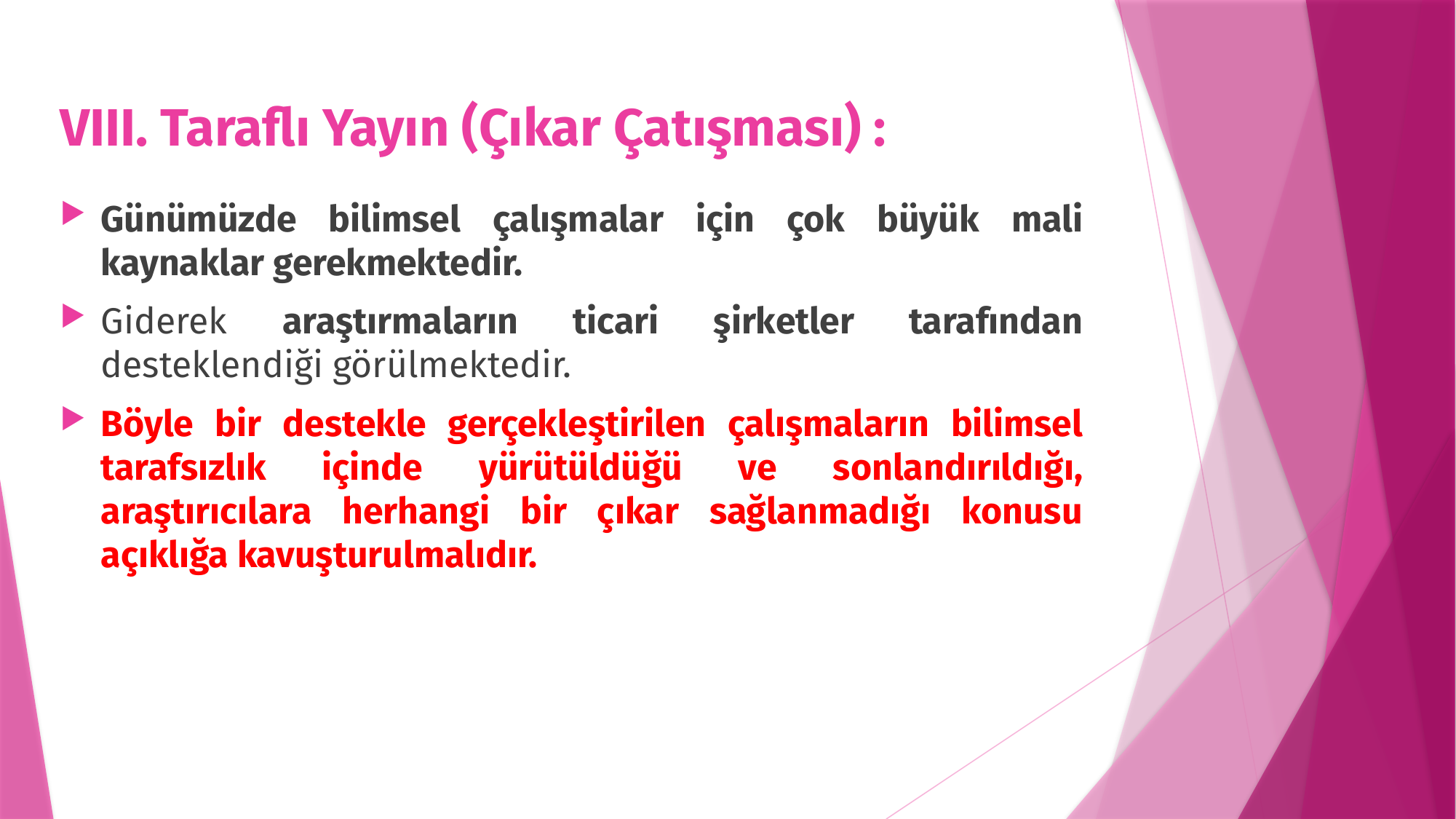

# VIII. Taraflı Yayın (Çıkar Çatışması) :
Günümüzde bilimsel çalışmalar için çok büyük mali kaynaklar gerekmektedir.
Giderek araştırmaların ticari şirketler tarafından desteklendiği görülmektedir.
Böyle bir destekle gerçekleştirilen çalışmaların bilimsel tarafsızlık içinde yürütüldüğü ve sonlandırıldığı, araştırıcılara herhangi bir çıkar sağlanmadığı konusu açıklığa kavuşturulmalıdır.